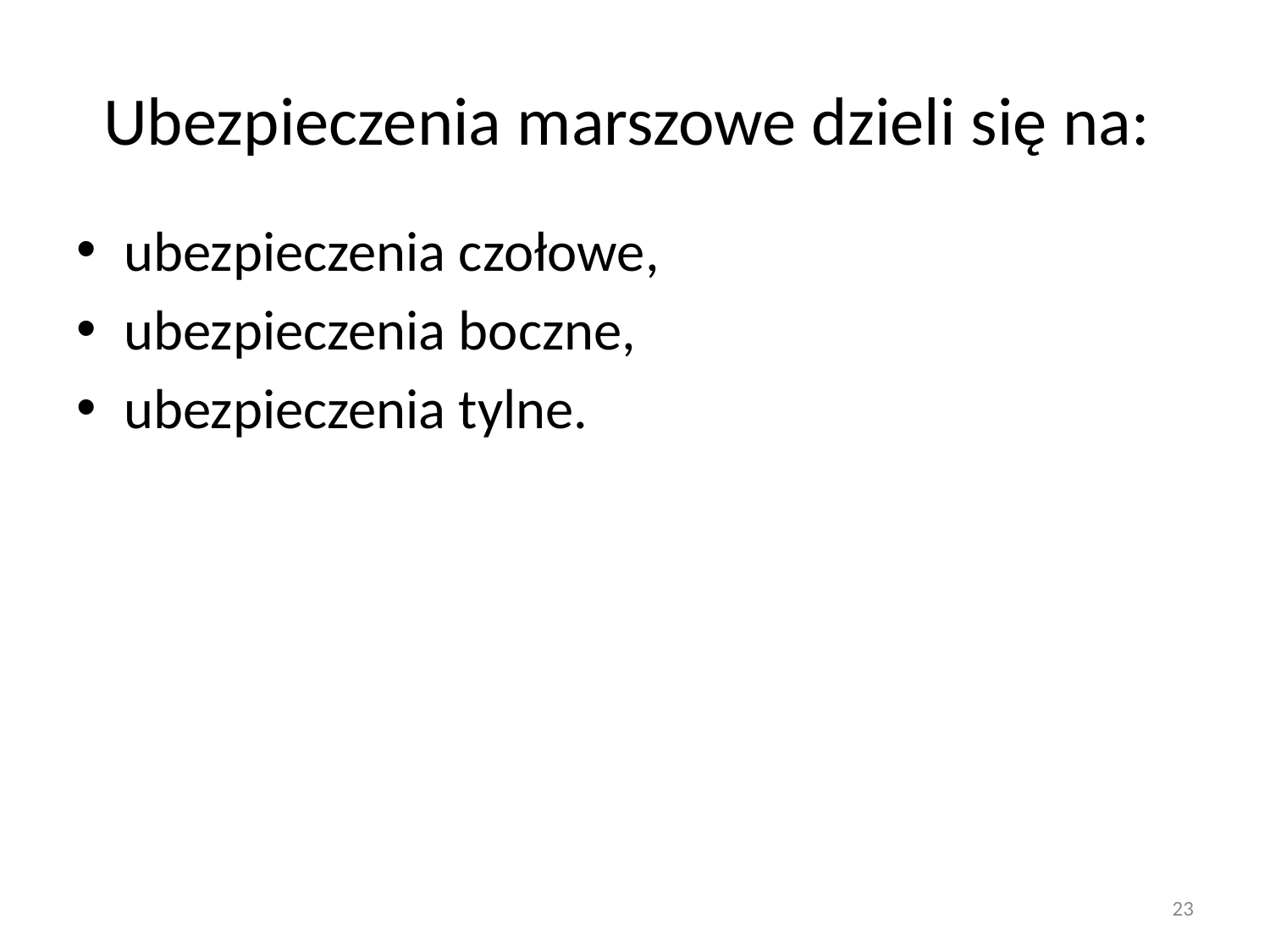

# Ubezpieczenia marszowe dzieli się na:
ubezpieczenia czołowe,
ubezpieczenia boczne,
ubezpieczenia tylne.

23